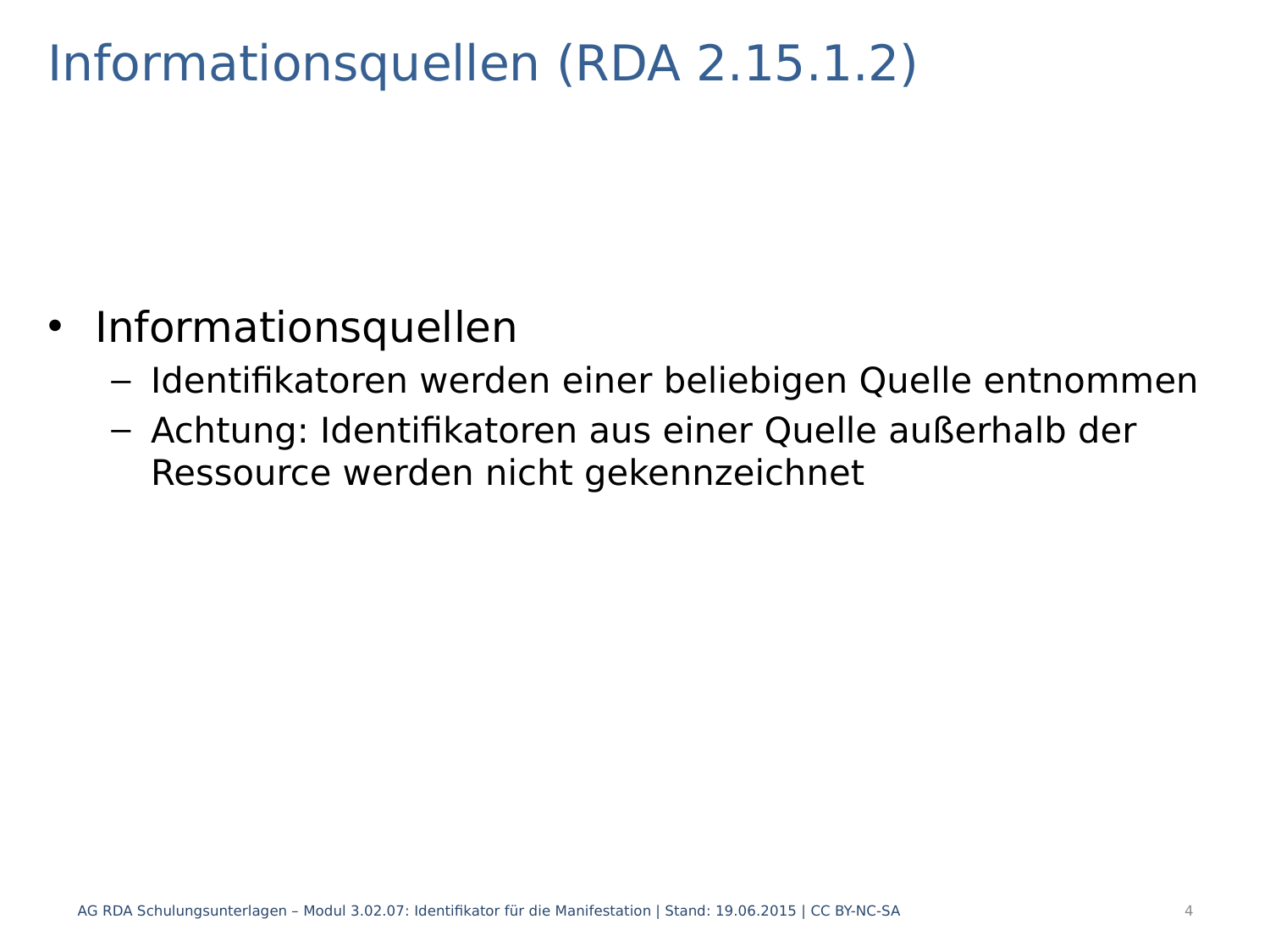

# Informationsquellen (RDA 2.15.1.2)

Informationsquellen
Identifikatoren werden einer beliebigen Quelle entnommen
Achtung: Identifikatoren aus einer Quelle außerhalb der Ressource werden nicht gekennzeichnet

AG RDA Schulungsunterlagen – Modul 3.02.07: Identifikator für die Manifestation | Stand: 19.06.2015 | CC BY-NC-SA
4